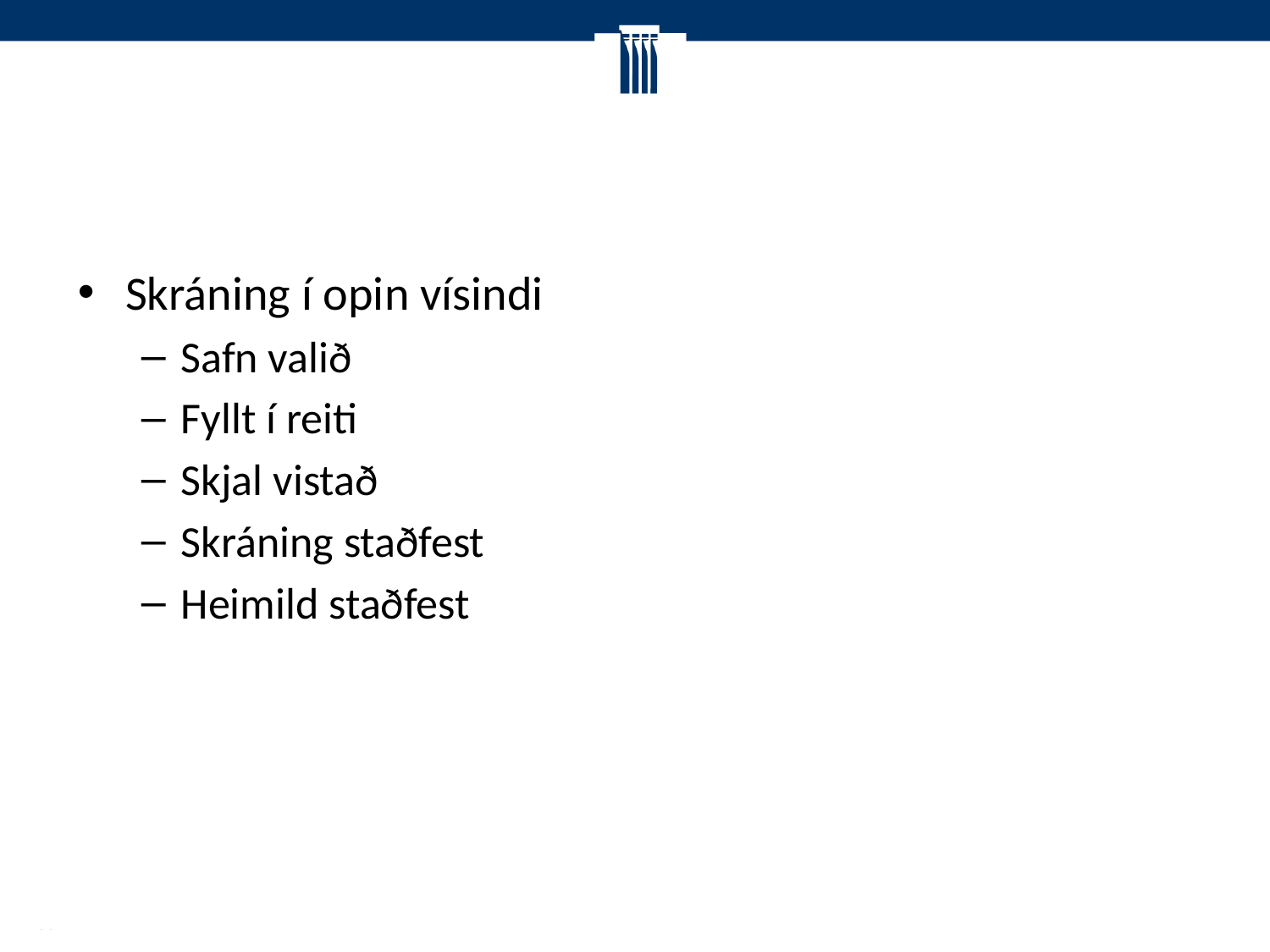

#
Skráning í opin vísindi
Safn valið
Fyllt í reiti
Skjal vistað
Skráning staðfest
Heimild staðfest